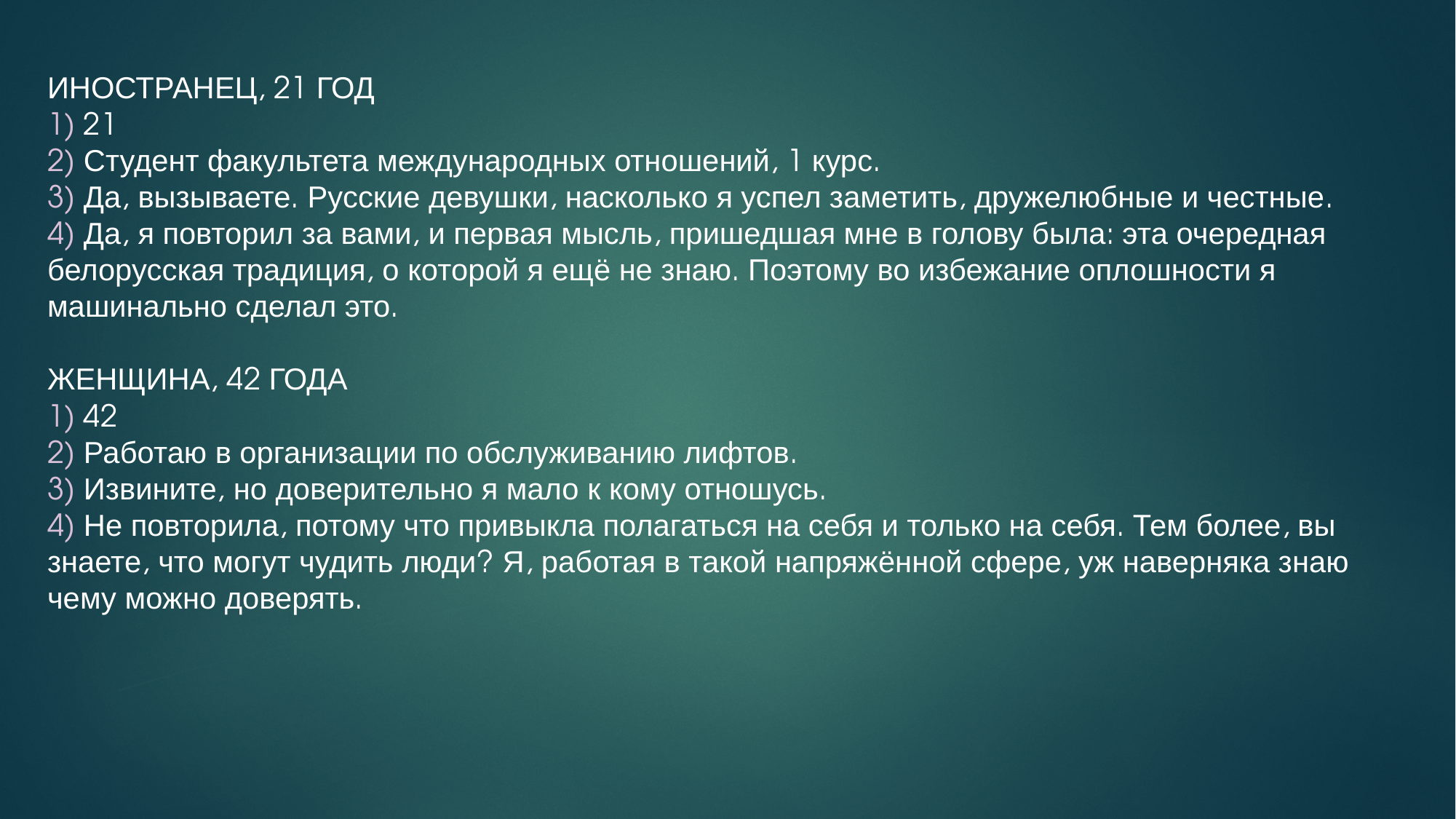

ИНОСТРАНЕЦ, 21 ГОД
1) 21
2) Студент факультета международных отношений, 1 курс.
3) Да, вызываете. Русские девушки, насколько я успел заметить, дружелюбные и честные.
4) Да, я повторил за вами, и первая мысль, пришедшая мне в голову была: эта очередная белорусская традиция, о которой я ещё не знаю. Поэтому во избежание оплошности я машинально сделал это.

ЖЕНЩИНА, 42 ГОДА
1) 42 
2) Работаю в организации по обслуживанию лифтов.
3) Извините, но доверительно я мало к кому отношусь.
4) Не повторила, потому что привыкла полагаться на себя и только на себя. Тем более, вы знаете, что могут чудить люди? Я, работая в такой напряжённой сфере, уж наверняка знаю чему можно доверять.